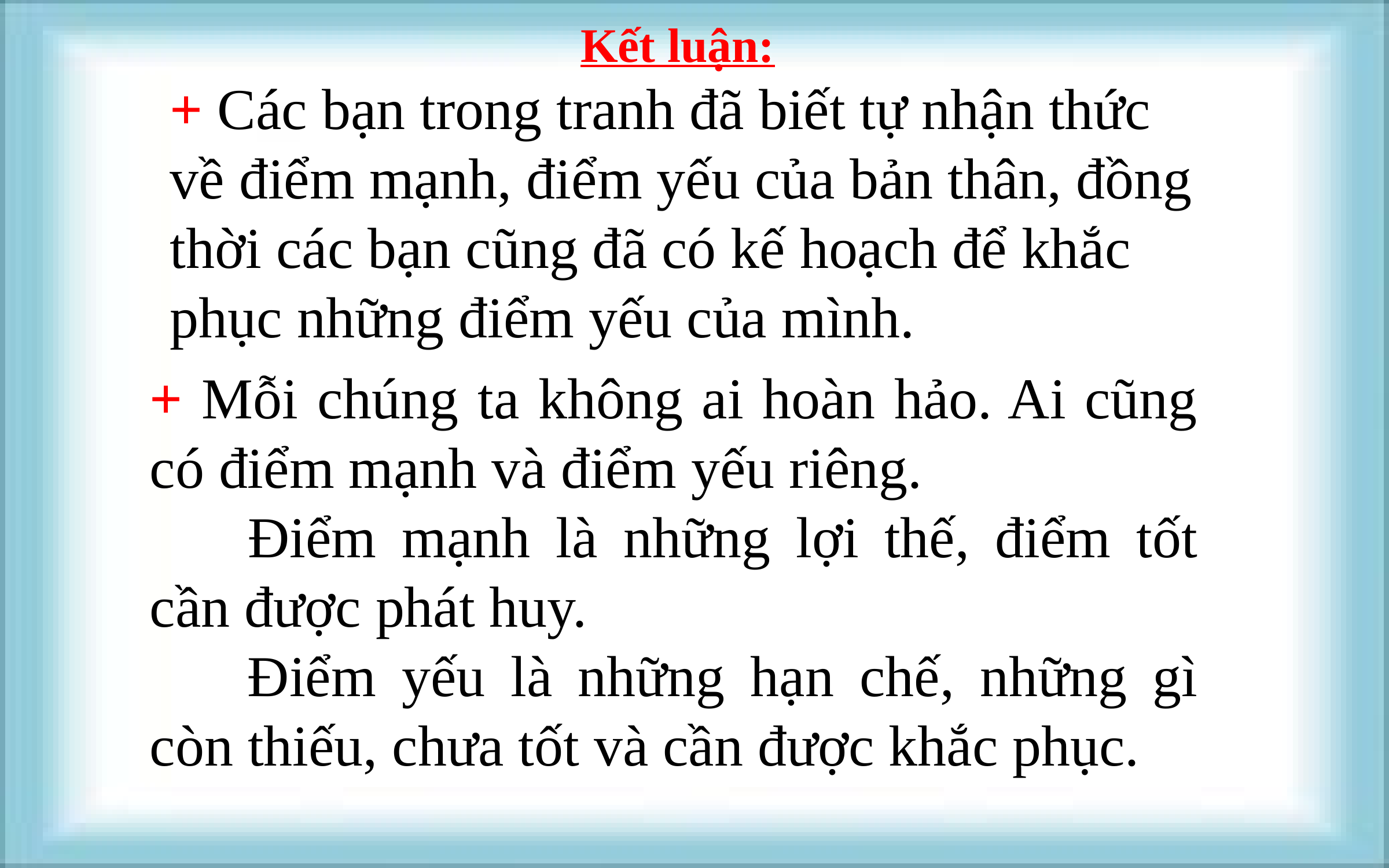

Kết luận:

+ Các bạn trong tranh đã biết tự nhận thức về điểm mạnh, điểm yếu của bản thân, đồng thời các bạn cũng đã có kế hoạch để khắc phục những điểm yếu của mình.

+ Mỗi chúng ta không ai hoàn hảo. Ai cũng có điểm mạnh và điểm yếu riêng.
 	Điểm mạnh là những lợi thế, điểm tốt cần được phát huy.
 	Điểm yếu là những hạn chế, những gì còn thiếu, chưa tốt và cần được khắc phục.